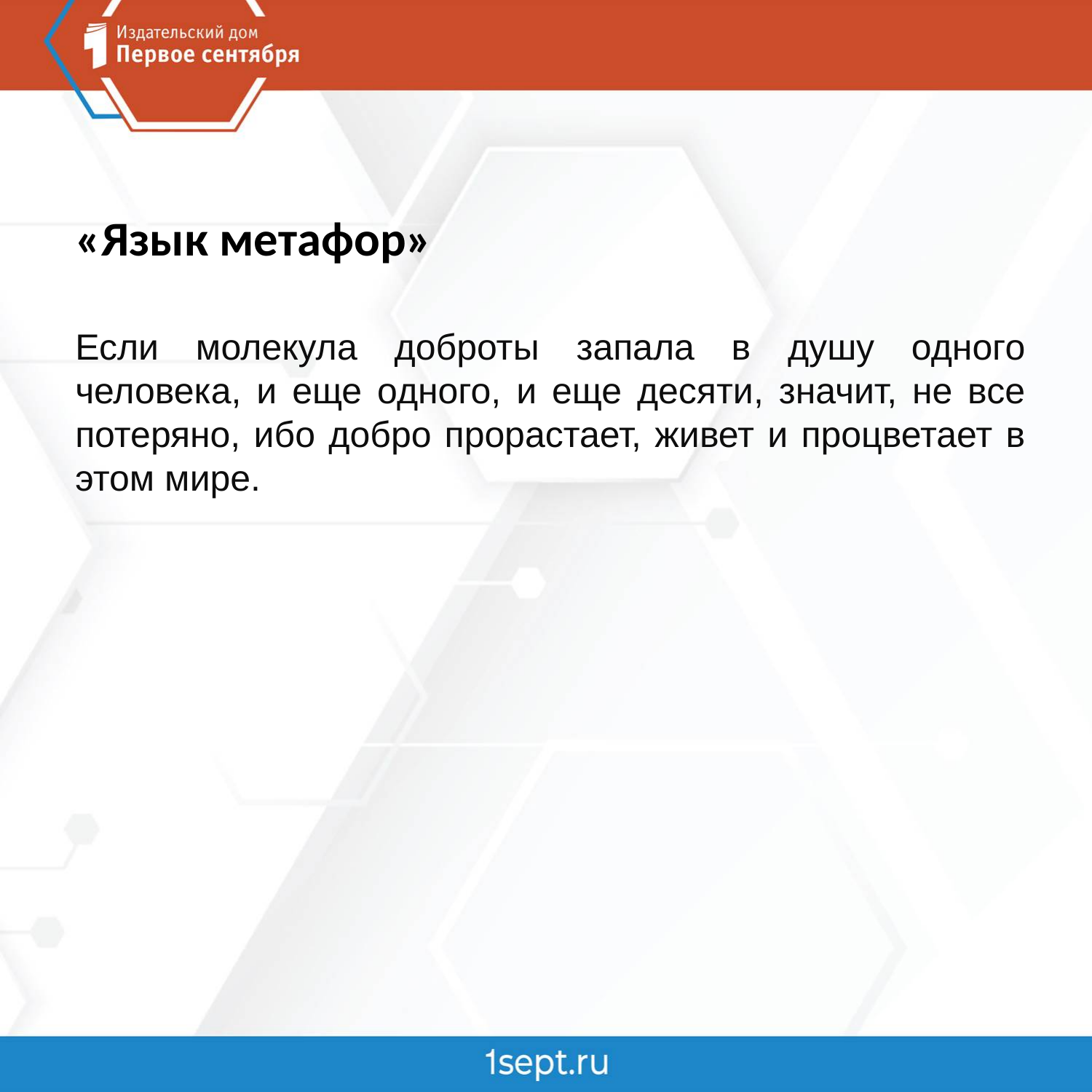

«Язык метафор»

Если молекула доброты запала в душу одного человека, и еще одного, и еще десяти, значит, не все потеряно, ибо добро прорастает, живет и процветает в этом мире.